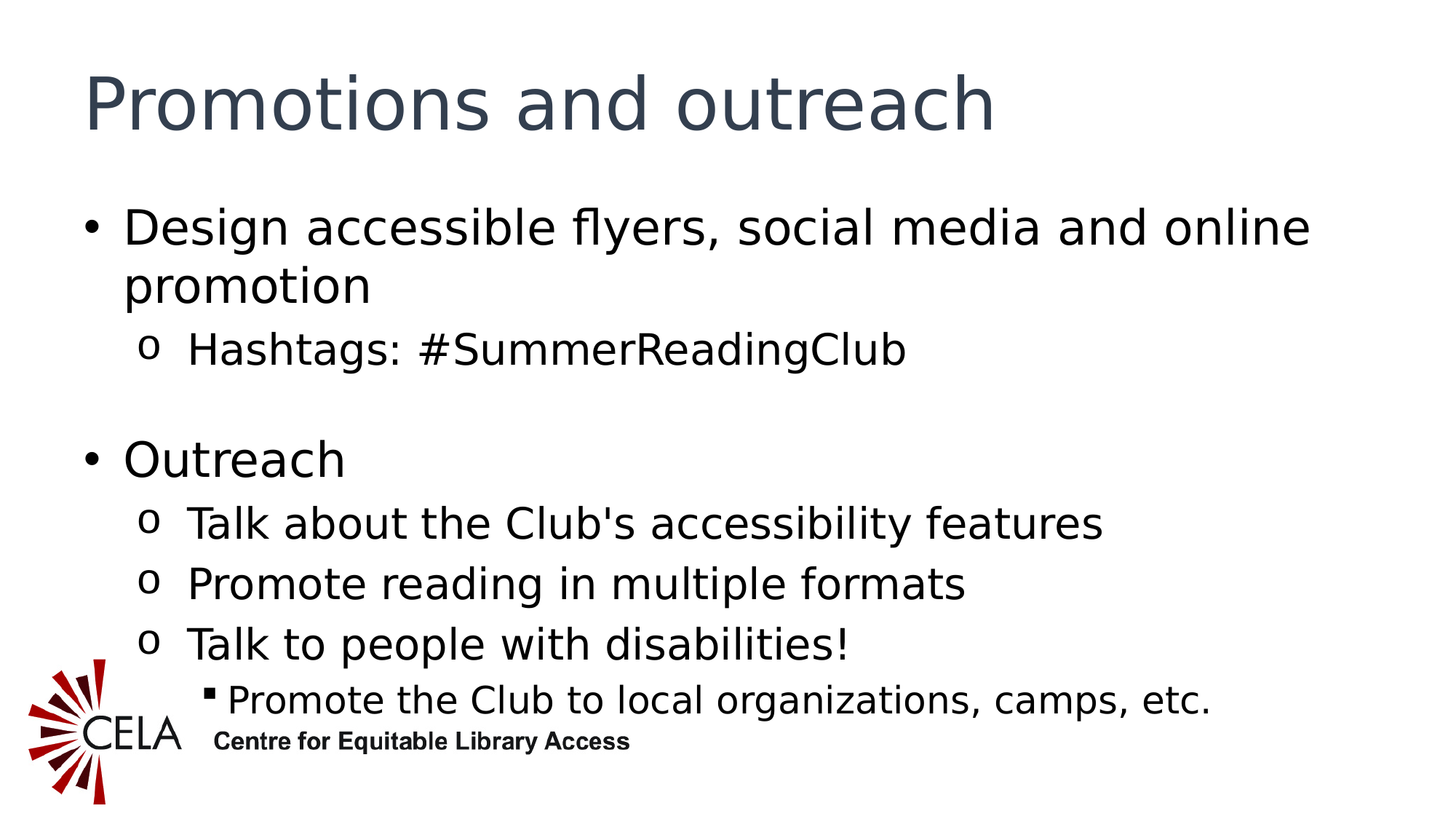

# Promotions and outreach
Design accessible flyers, social media and online promotion
Hashtags: #SummerReadingClub

Outreach
Talk about the Club's accessibility features
Promote reading in multiple formats
Talk to people with disabilities!
Promote the Club to local organizations, camps, etc.